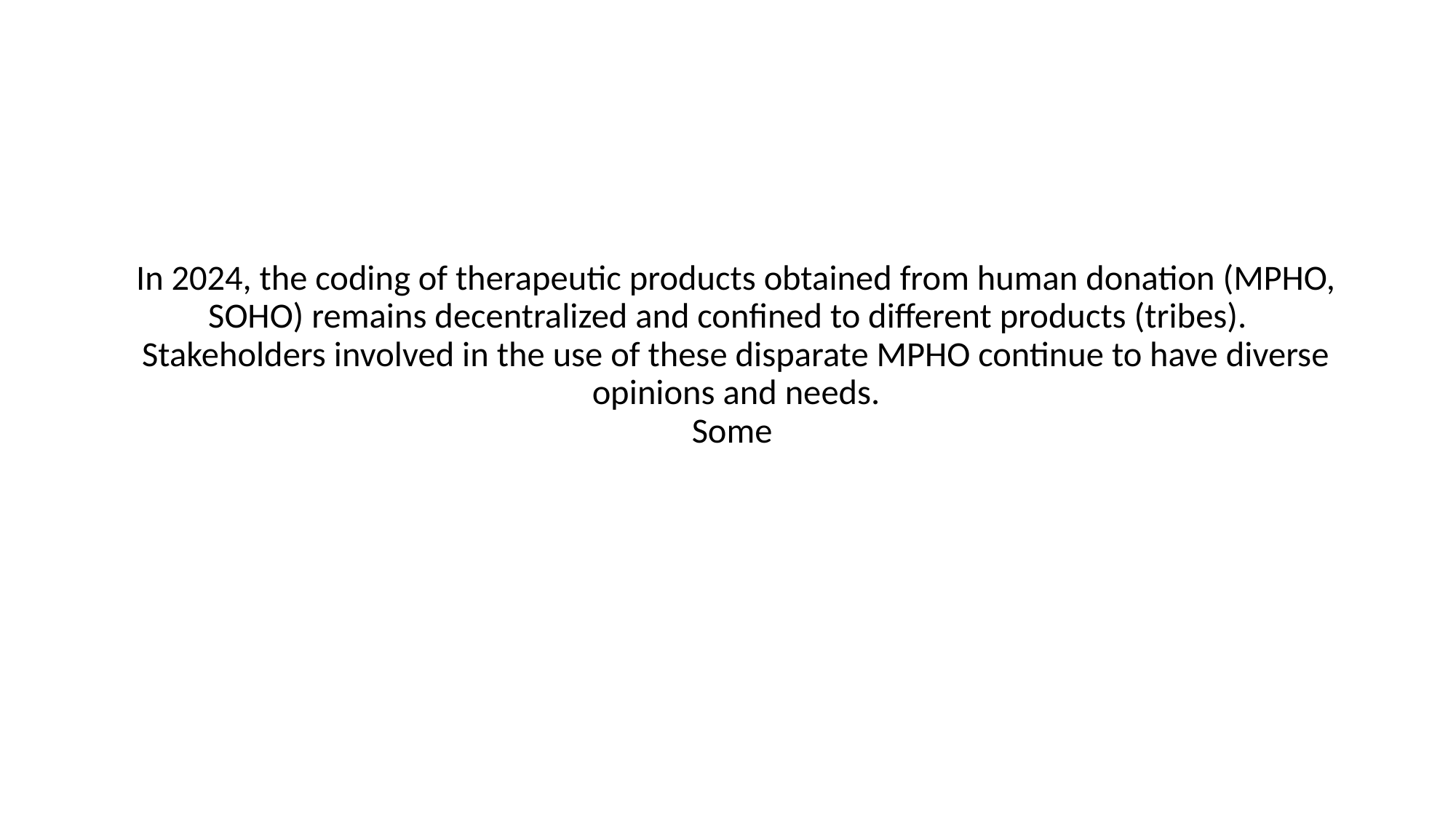

# In 2024, the coding of therapeutic products obtained from human donation (MPHO, SOHO) remains decentralized and confined to different products (tribes). Stakeholders involved in the use of these disparate MPHO continue to have diverse opinions and needs. Some